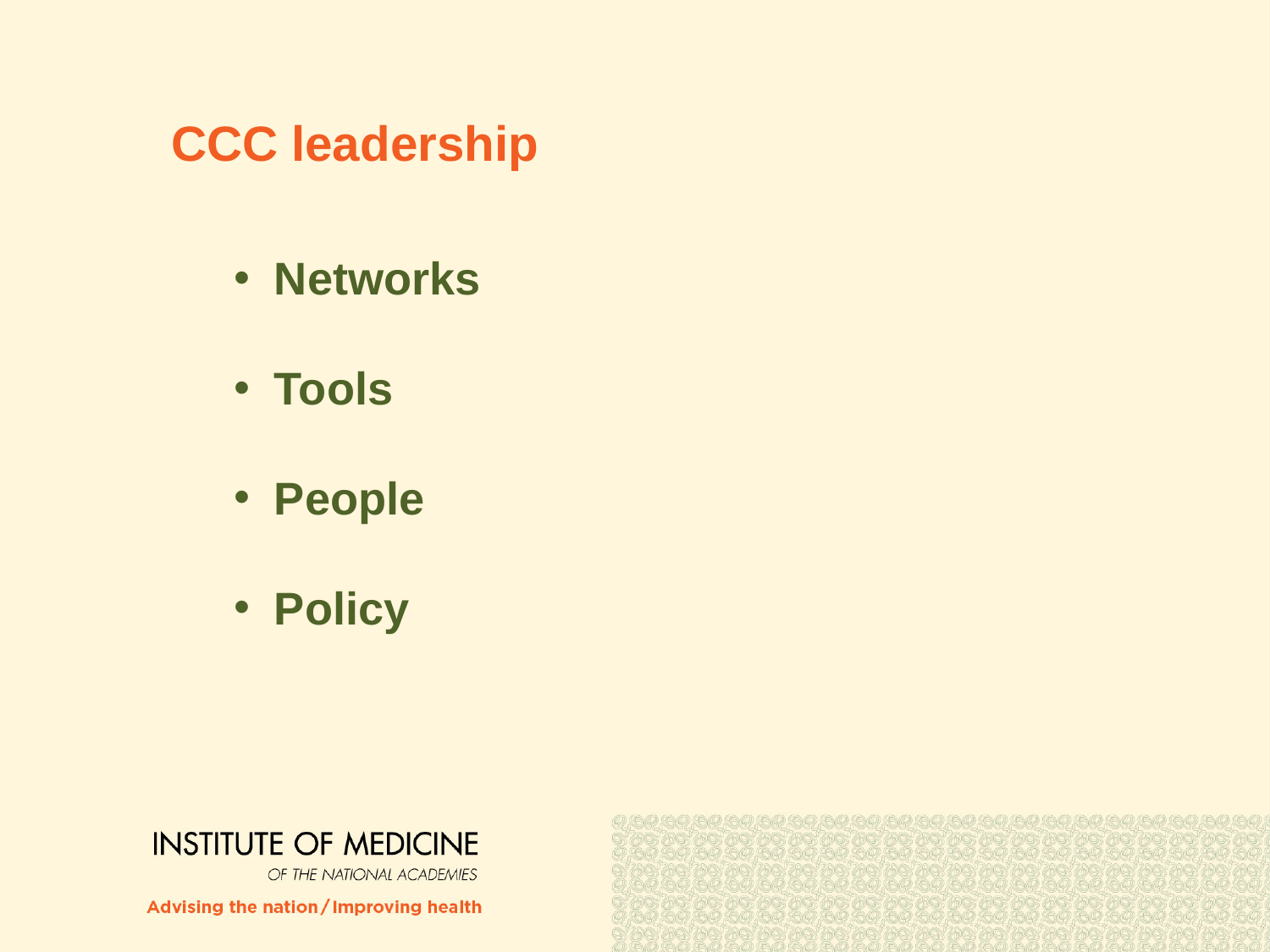

# CCC leadership
Networks

Tools

People

Policy